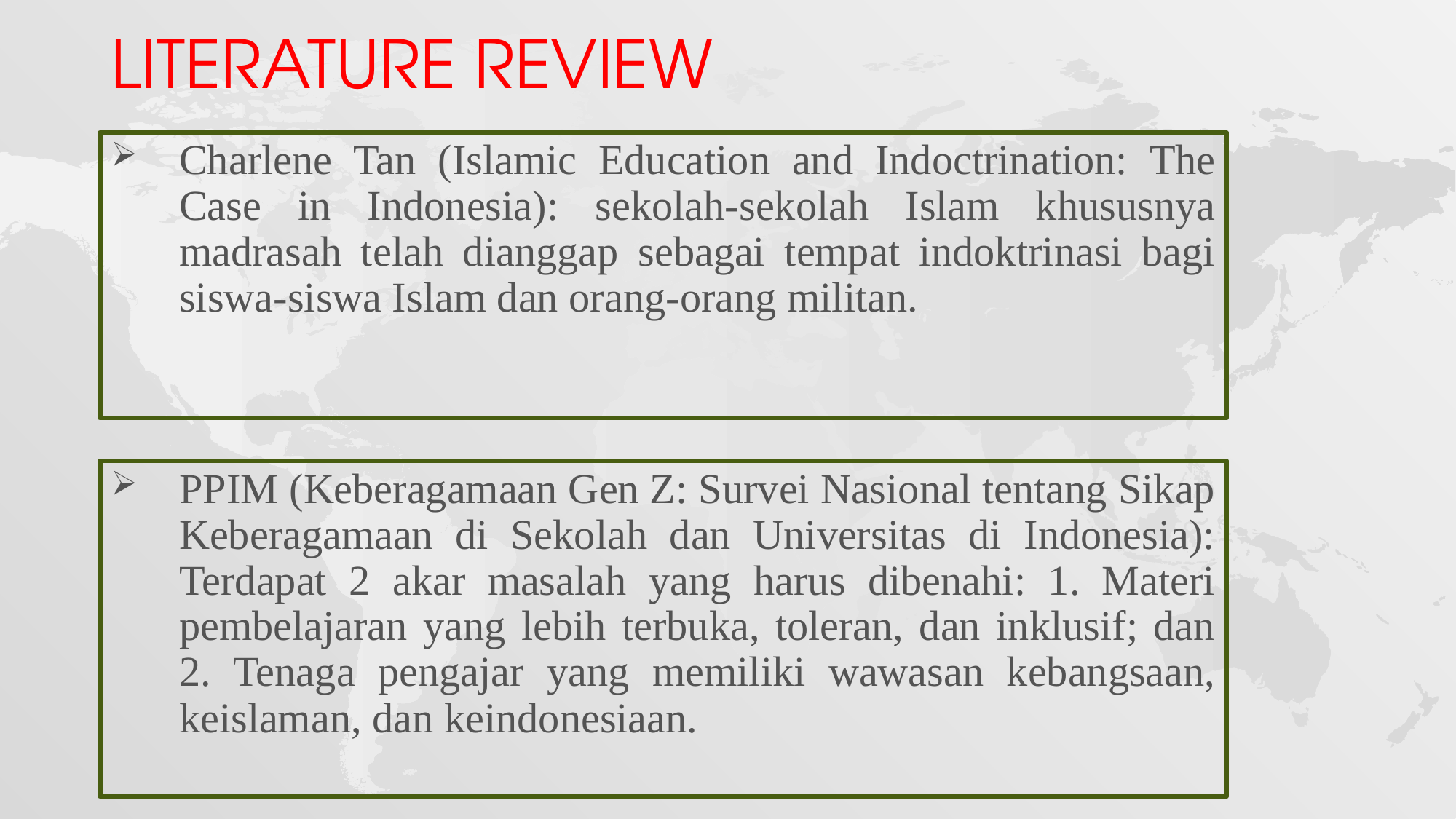

# Literature Review
Charlene Tan (Islamic Education and Indoctrination: The Case in Indonesia): sekolah-sekolah Islam khususnya madrasah telah dianggap sebagai tempat indoktrinasi bagi siswa-siswa Islam dan orang-orang militan.
PPIM (Keberagamaan Gen Z: Survei Nasional tentang Sikap Keberagamaan di Sekolah dan Universitas di Indonesia): Terdapat 2 akar masalah yang harus dibenahi: 1. Materi pembelajaran yang lebih terbuka, toleran, dan inklusif; dan 2. Tenaga pengajar yang memiliki wawasan kebangsaan, keislaman, dan keindonesiaan.